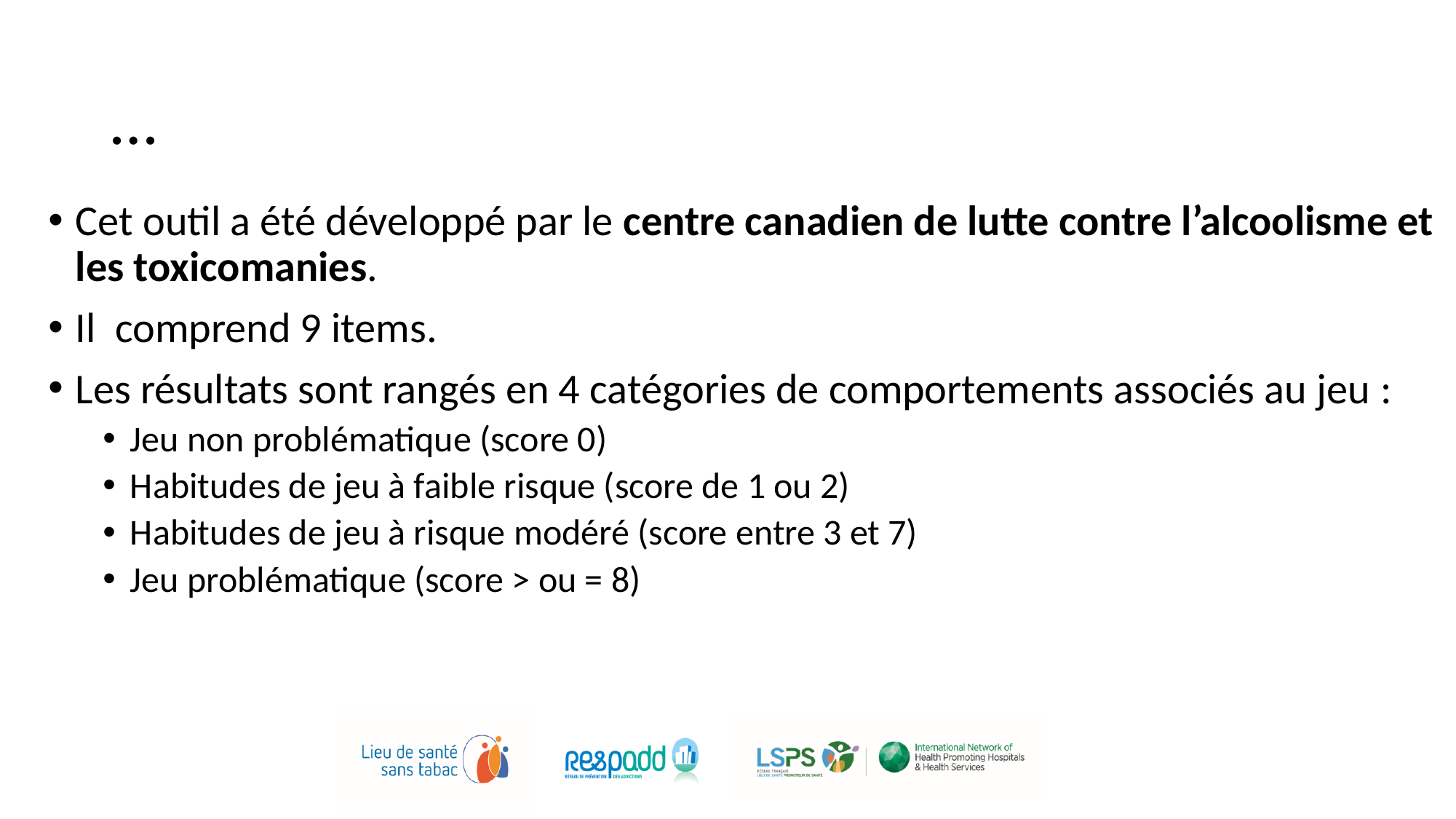

# …
Cet outil a été développé par le centre canadien de lutte contre l’alcoolisme et les toxicomanies.
Il  comprend 9 items.
Les résultats sont rangés en 4 catégories de comportements associés au jeu :
Jeu non problématique (score 0)
Habitudes de jeu à faible risque (score de 1 ou 2)
Habitudes de jeu à risque modéré (score entre 3 et 7)
Jeu problématique (score > ou = 8)